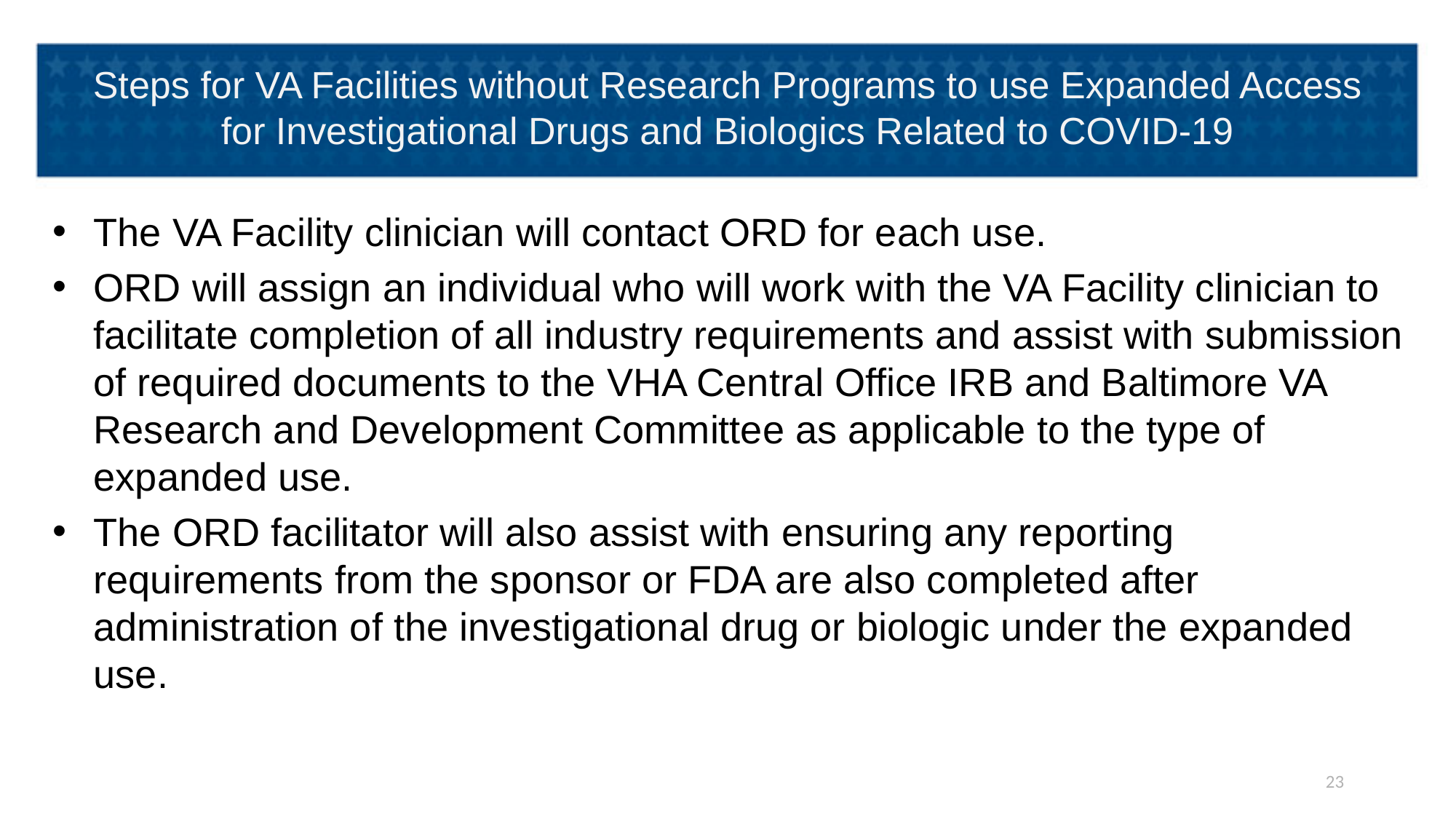

# Steps for VA Facilities without Research Programs to use Expanded Access for Investigational Drugs and Biologics Related to COVID-19
The VA Facility clinician will contact ORD for each use.
ORD will assign an individual who will work with the VA Facility clinician to facilitate completion of all industry requirements and assist with submission of required documents to the VHA Central Office IRB and Baltimore VA Research and Development Committee as applicable to the type of expanded use.
The ORD facilitator will also assist with ensuring any reporting requirements from the sponsor or FDA are also completed after administration of the investigational drug or biologic under the expanded use.

23